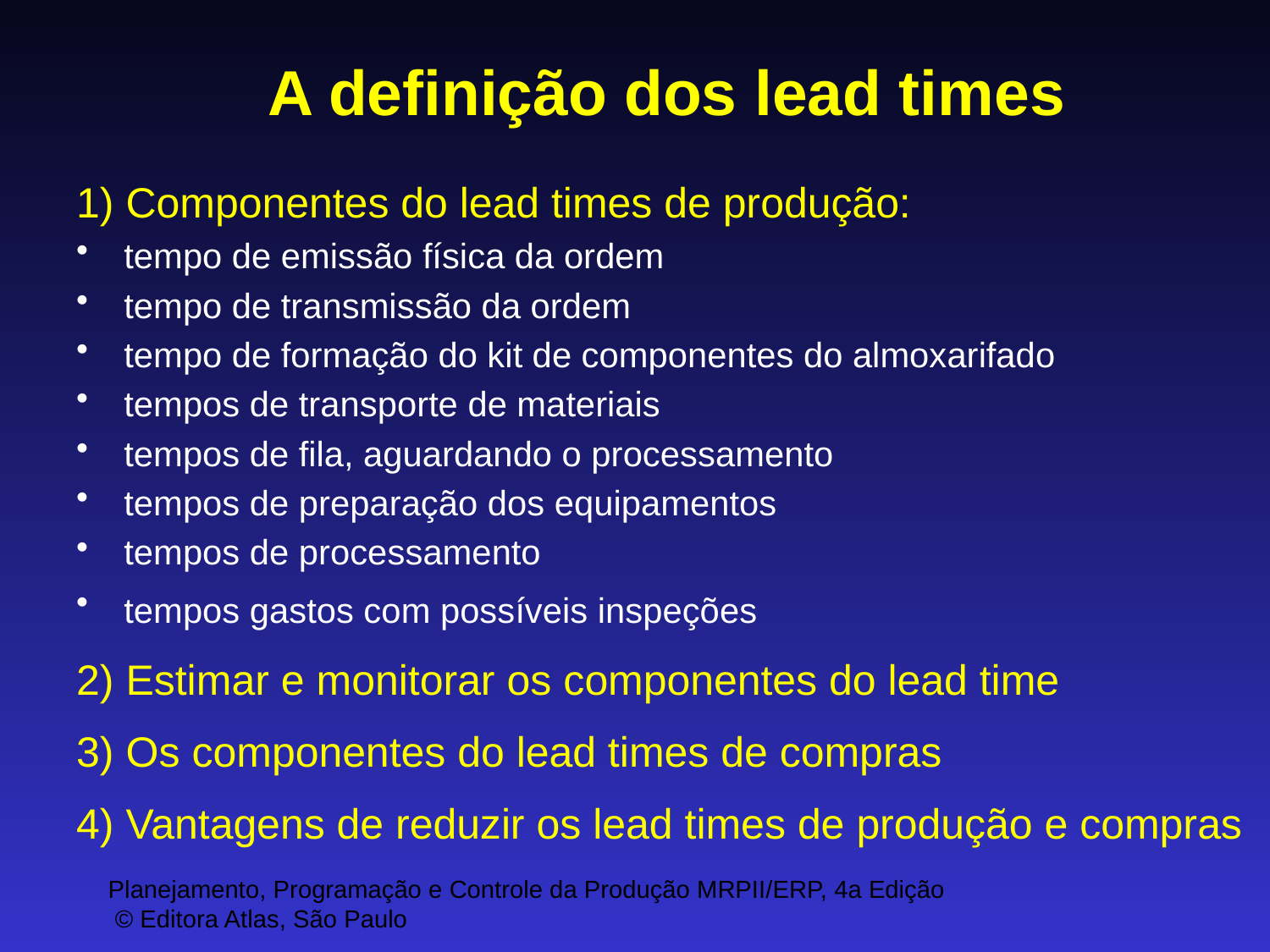

# A definição dos lead times
1) Componentes do lead times de produção:
tempo de emissão física da ordem
tempo de transmissão da ordem
tempo de formação do kit de componentes do almoxarifado
tempos de transporte de materiais
tempos de fila, aguardando o processamento
tempos de preparação dos equipamentos
tempos de processamento
tempos gastos com possíveis inspeções
2) Estimar e monitorar os componentes do lead time
3) Os componentes do lead times de compras
4) Vantagens de reduzir os lead times de produção e compras